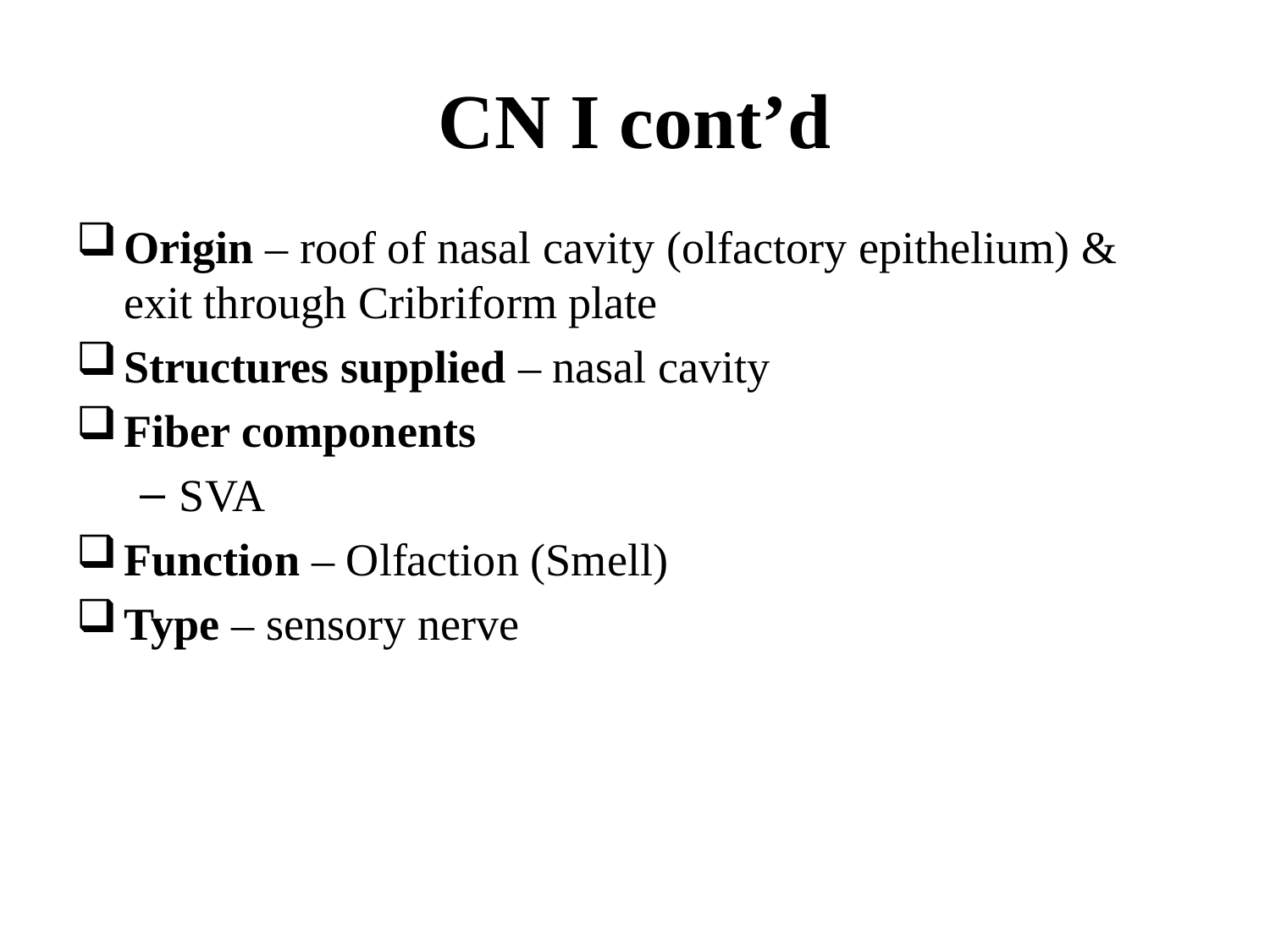

# CN I cont’d
Origin – roof of nasal cavity (olfactory epithelium) & exit through Cribriform plate
Structures supplied – nasal cavity
Fiber components
SVA
Function – Olfaction (Smell)
Type – sensory nerve